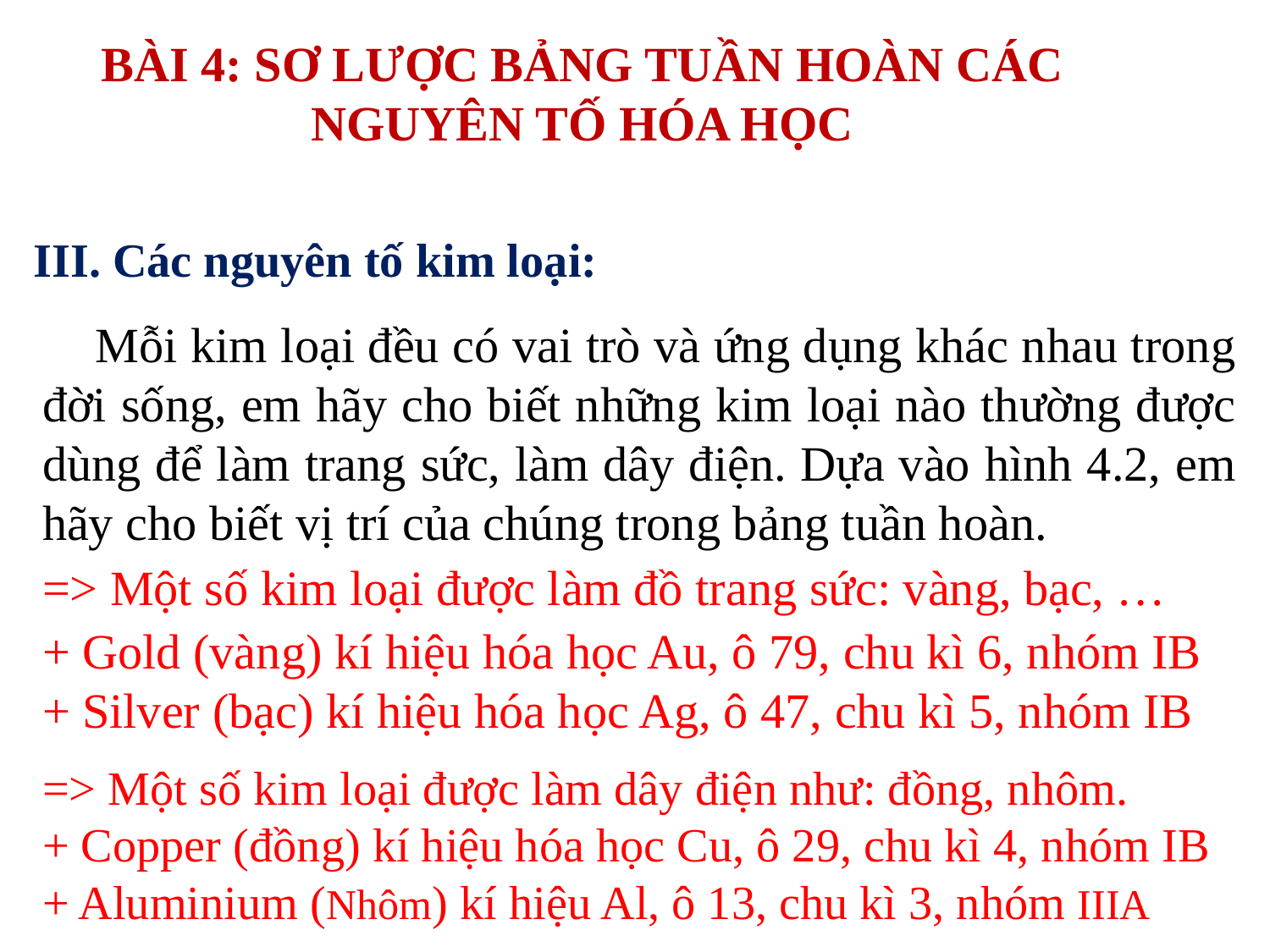

BÀI 4: SƠ LƯỢC BẢNG TUẦN HOÀN CÁC NGUYÊN TỐ HÓA HỌC
III. Các nguyên tố kim loại:
    Mỗi kim loại đều có vai trò và ứng dụng khác nhau trong đời sống, em hãy cho biết những kim loại nào thường được dùng để làm trang sức, làm dây điện. Dựa vào hình 4.2, em hãy cho biết vị trí của chúng trong bảng tuần hoàn.
=> Một số kim loại được làm đồ trang sức: vàng, bạc, …
+ Gold (vàng) kí hiệu hóa học Au, ô 79, chu kì 6, nhóm IB
+ Silver (bạc) kí hiệu hóa học Ag, ô 47, chu kì 5, nhóm IB
=> Một số kim loại được làm dây điện như: đồng, nhôm.
+ Copper (đồng) kí hiệu hóa học Cu, ô 29, chu kì 4, nhóm IB
+ Aluminium (Nhôm) kí hiệu Al, ô 13, chu kì 3, nhóm IIIA